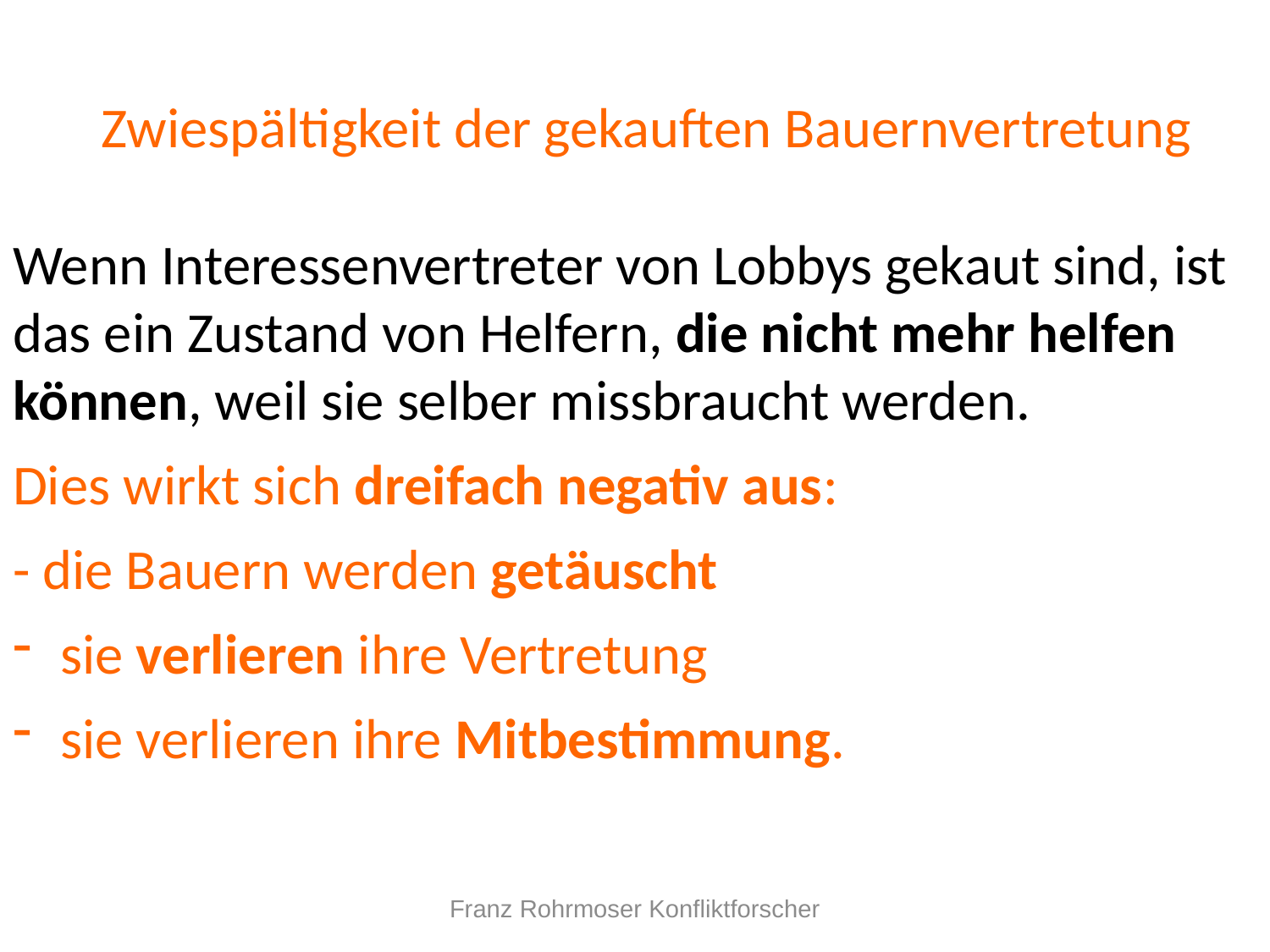

# Zwiespältigkeit der gekauften Bauernvertretung
Wenn Interessenvertreter von Lobbys gekaut sind, ist das ein Zustand von Helfern, die nicht mehr helfen können, weil sie selber missbraucht werden.
Dies wirkt sich dreifach negativ aus:
- die Bauern werden getäuscht
sie verlieren ihre Vertretung
sie verlieren ihre Mitbestimmung.
Franz Rohrmoser Konfliktforscher